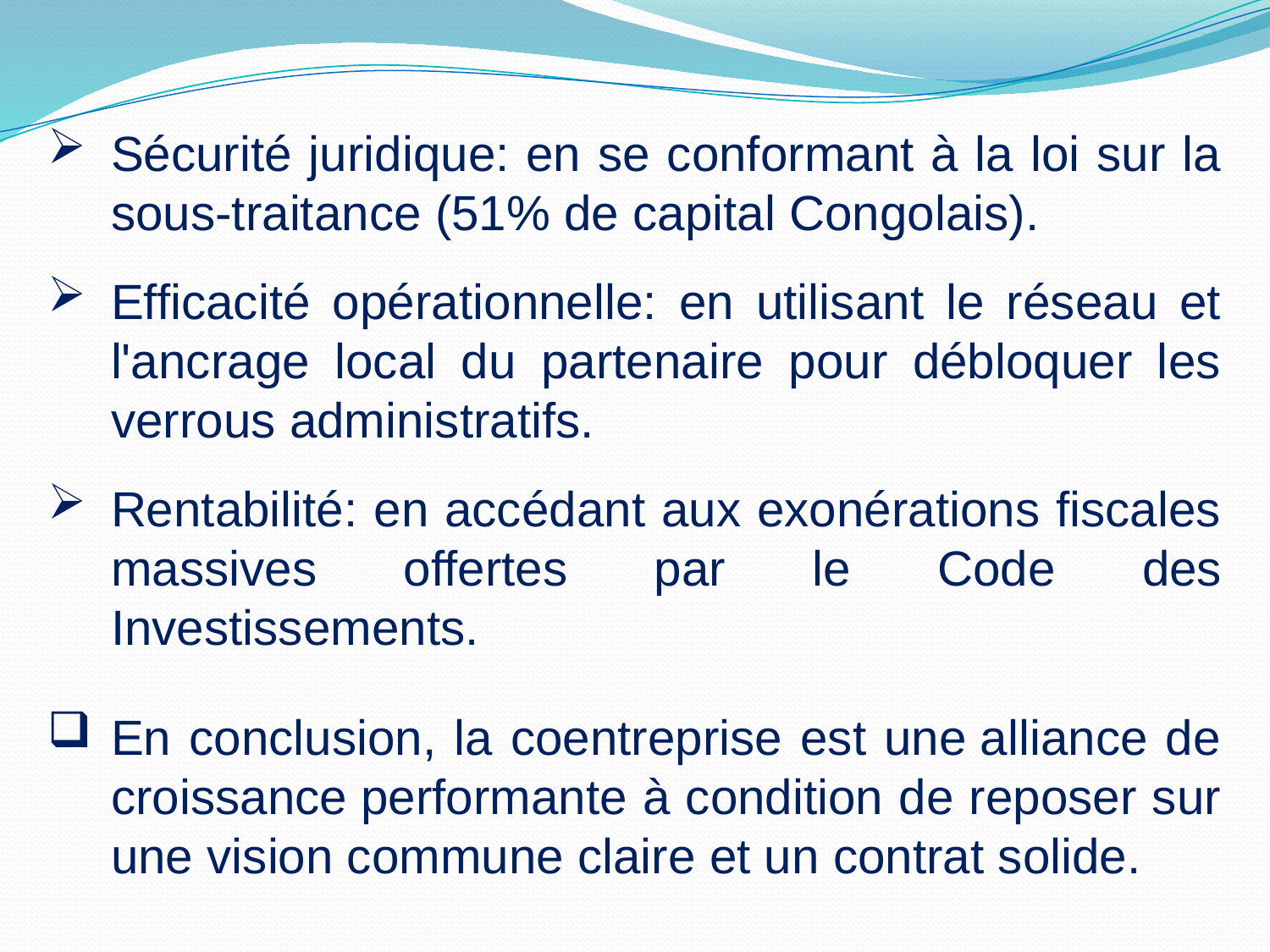

Sécurité juridique: en se conformant à la loi sur la sous-traitance (51% de capital Congolais).

Efficacité opérationnelle: en utilisant le réseau et l'ancrage local du partenaire pour débloquer les verrous administratifs.

Rentabilité: en accédant aux exonérations fiscales massives offertes par le Code des Investissements.

En conclusion, la coentreprise est une alliance de croissance performante à condition de reposer sur une vision commune claire et un contrat solide.